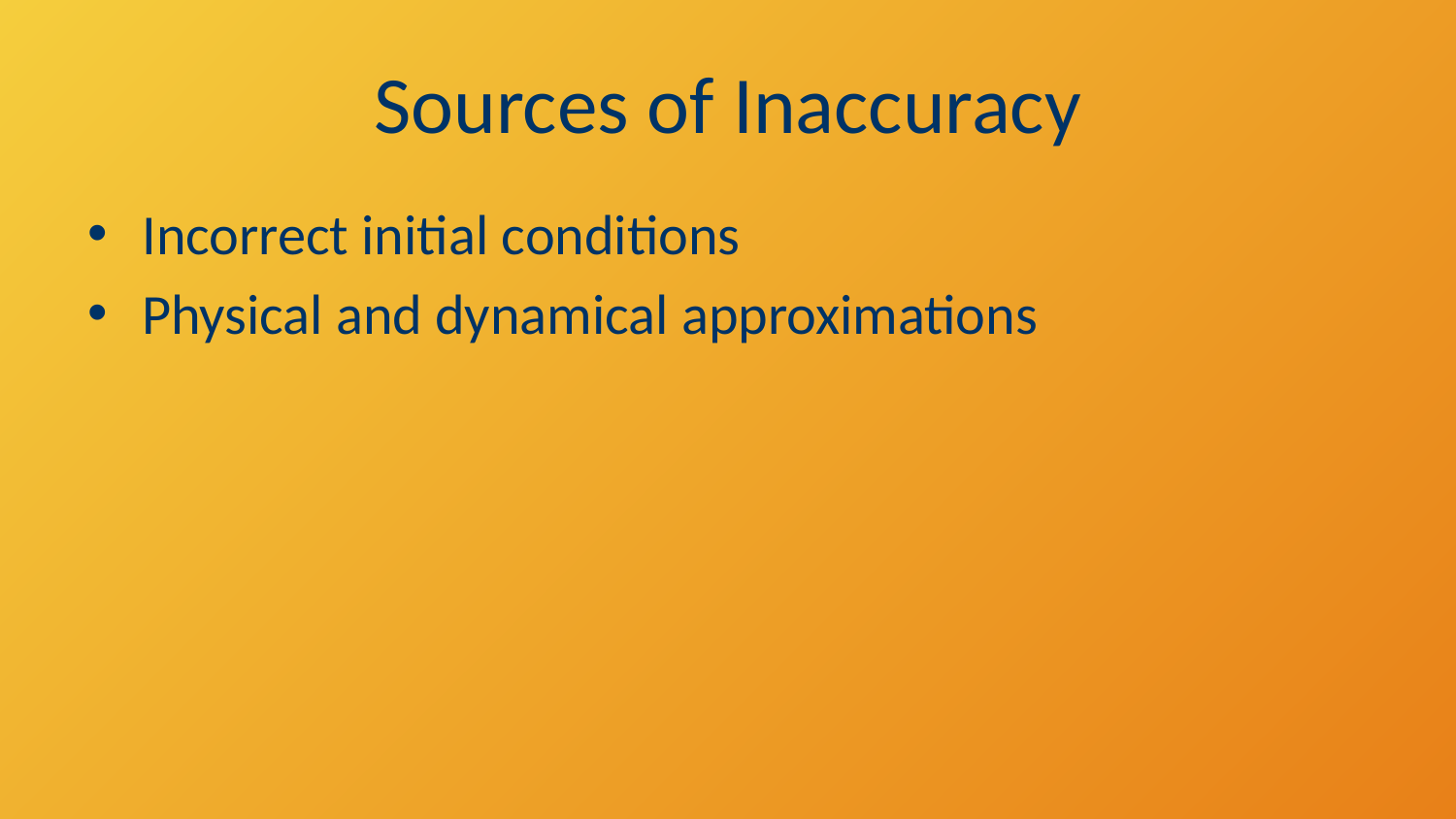

# Sources of Inaccuracy
Incorrect initial conditions
Physical and dynamical approximations